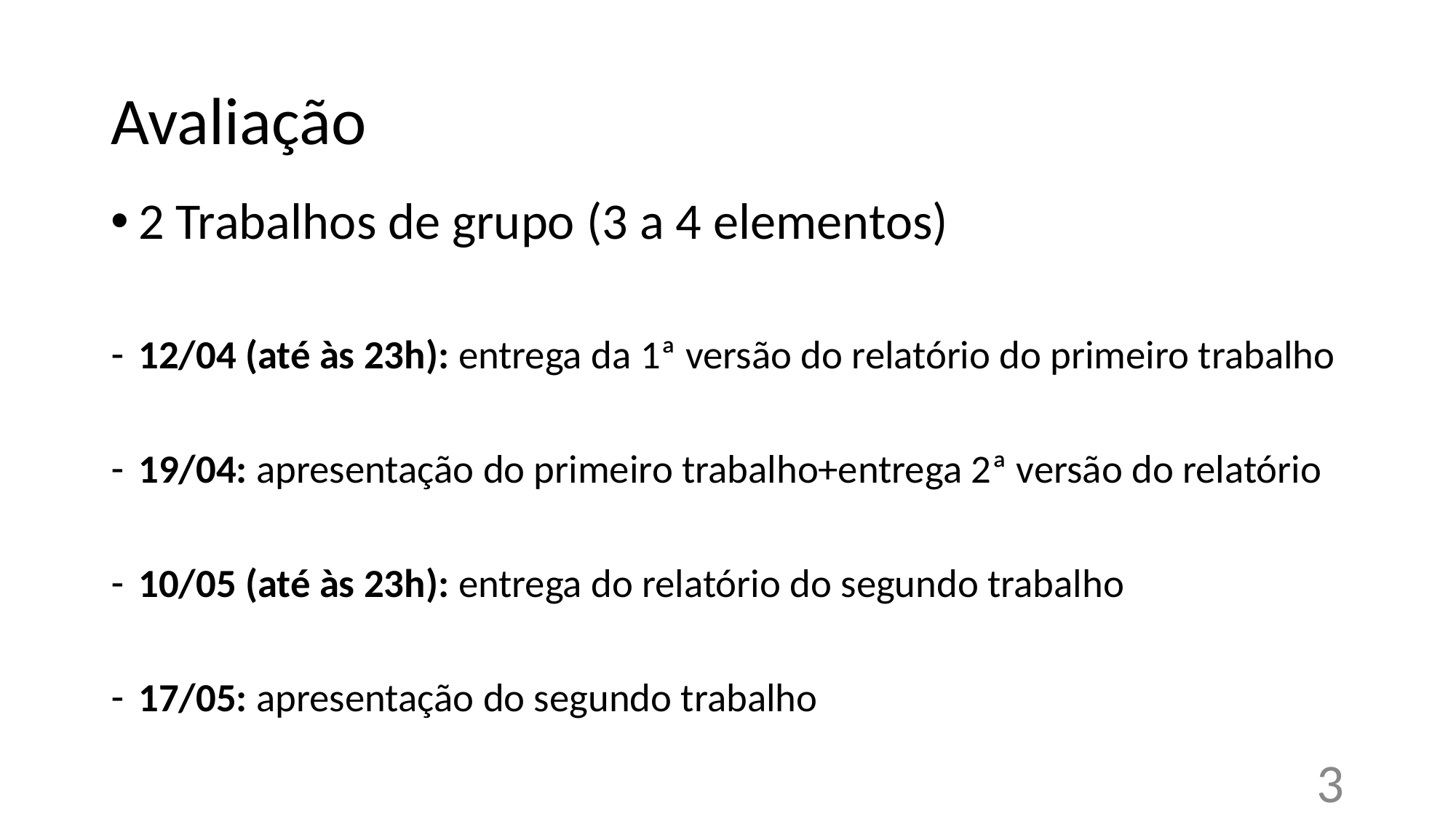

# Avaliação
2 Trabalhos de grupo (3 a 4 elementos)

12/04 (até às 23h): entrega da 1ª versão do relatório do primeiro trabalho

19/04: apresentação do primeiro trabalho+entrega 2ª versão do relatório

10/05 (até às 23h): entrega do relatório do segundo trabalho

17/05: apresentação do segundo trabalho
3